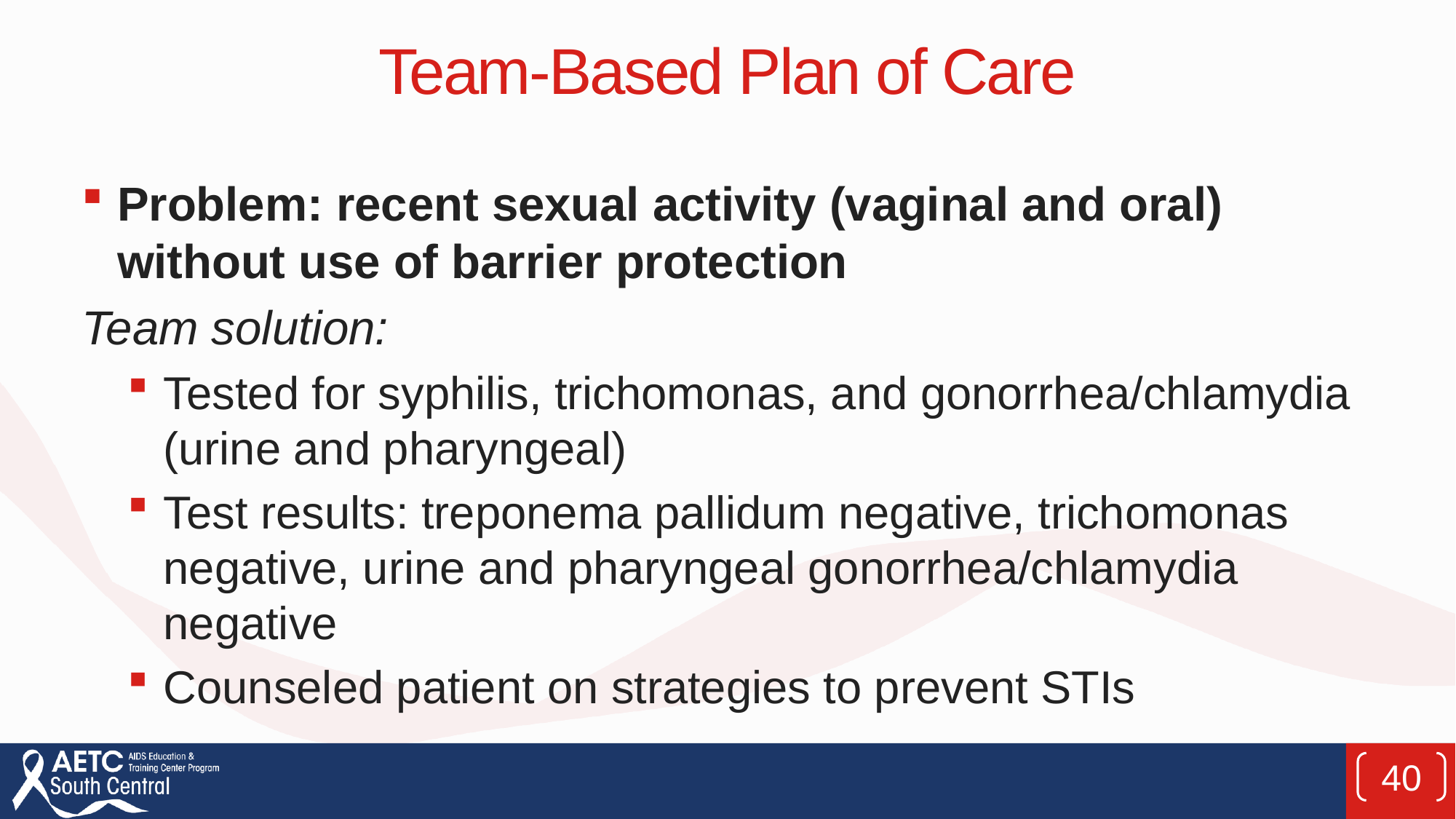

# Team-Based Plan of Care
Problem: recent sexual activity (vaginal and oral) without use of barrier protection
Team solution:
Tested for syphilis, trichomonas, and gonorrhea/chlamydia (urine and pharyngeal)
Test results: treponema pallidum negative, trichomonas negative, urine and pharyngeal gonorrhea/chlamydia negative
Counseled patient on strategies to prevent STIs

40